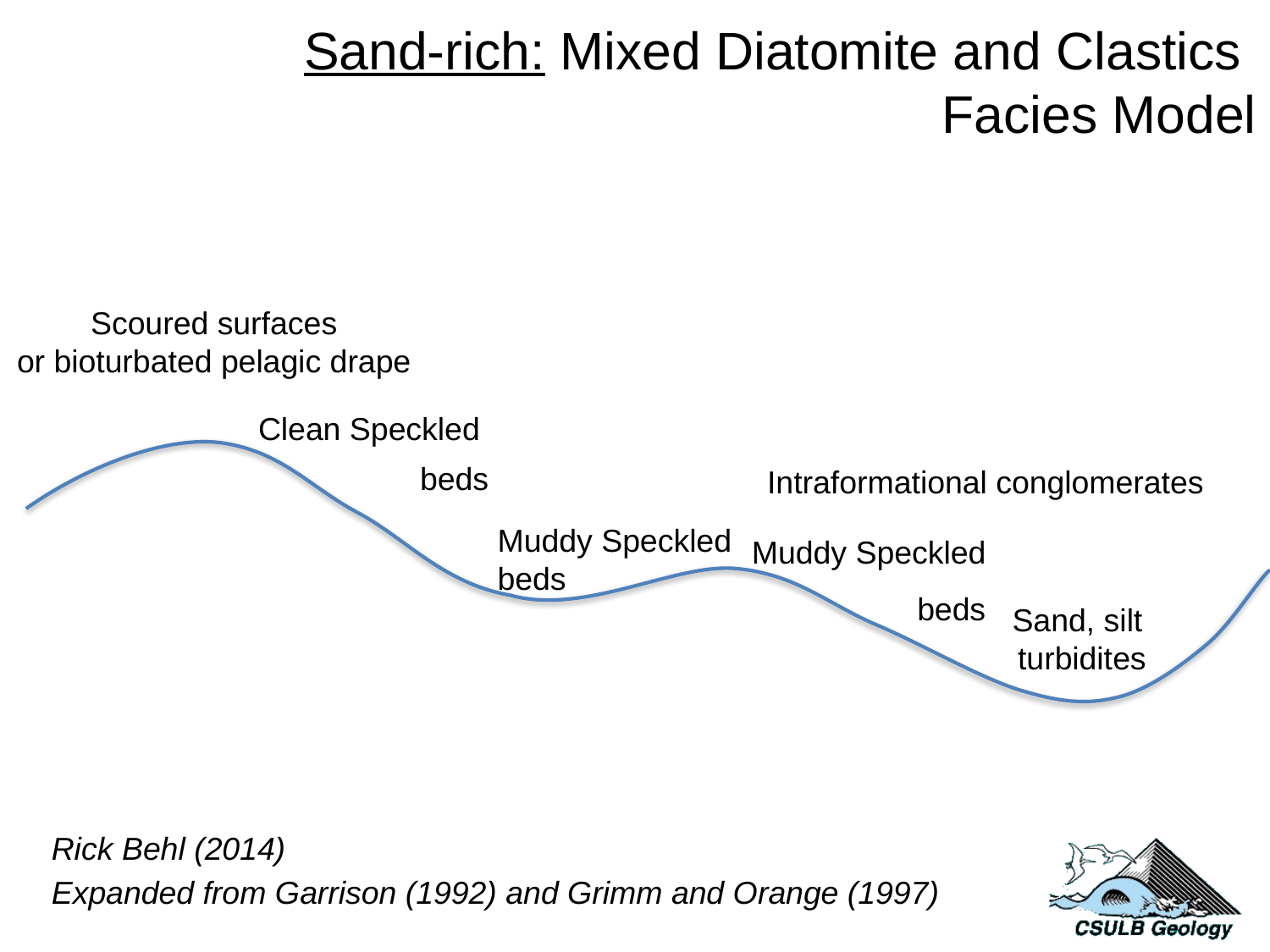

Sand-rich: Mixed Diatomite and Clastics
Facies Model
Scoured surfaces
or bioturbated pelagic drape
Clean Speckled
beds

Intraformational conglomerates
Muddy Speckled
 beds
Muddy Speckled
beds
Sand, silt
turbidites
Rick Behl (2014)
Expanded from Garrison (1992) and Grimm and Orange (1997)